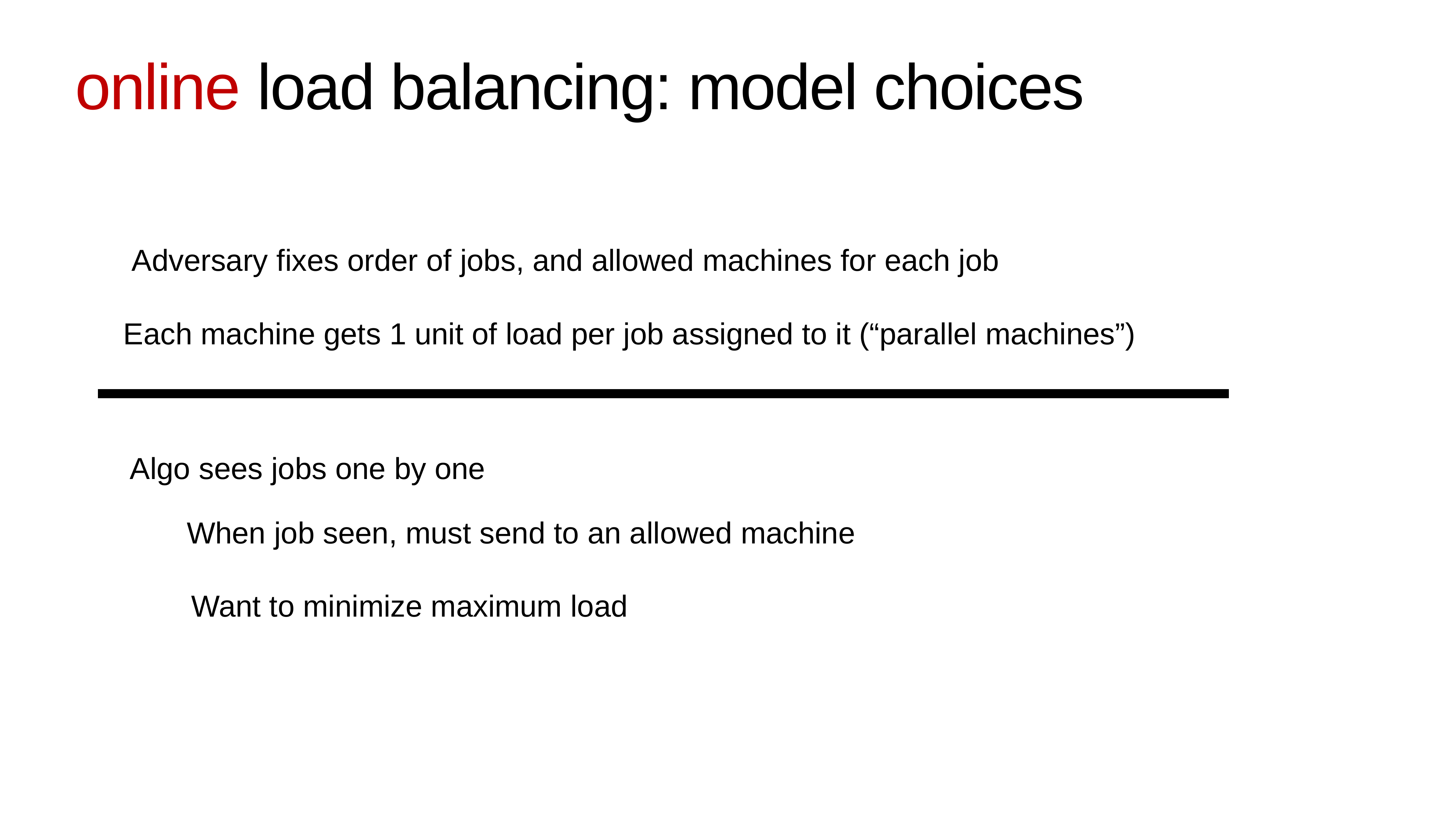

# online load balancing: model choices
Adversary fixes order of jobs, and allowed machines for each job
Each machine gets 1 unit of load per job assigned to it (“parallel machines”)
Algo sees jobs one by one
When job seen, must send to an allowed machine
Want to minimize maximum load